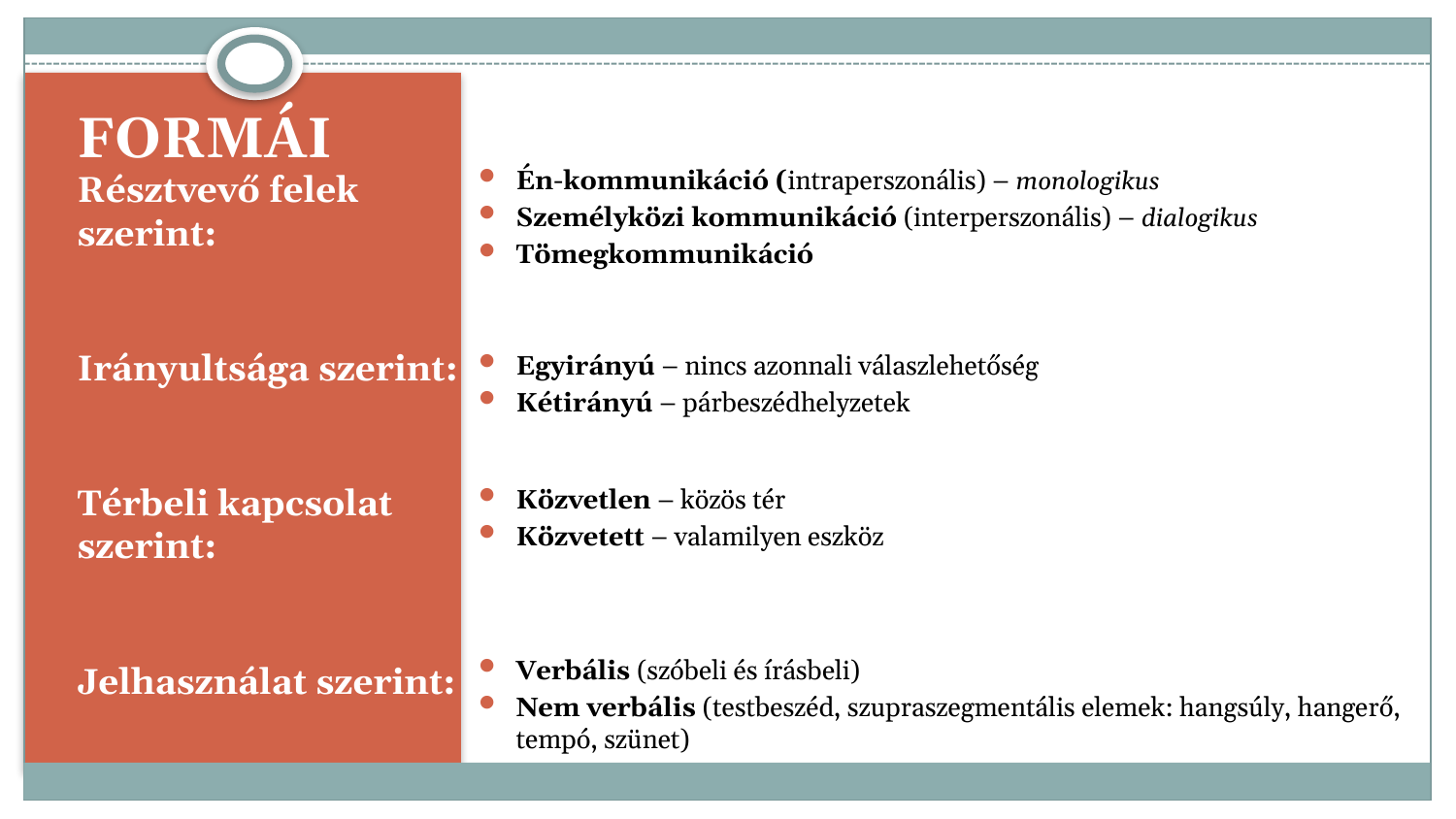

Én-kommunikáció (intraperszonális) – monologikus
Személyközi kommunikáció (interperszonális) – dialogikus
Tömegkommunikáció

Egyirányú – nincs azonnali válaszlehetőség
Kétirányú – párbeszédhelyzetek

Közvetlen – közös tér
Közvetett – valamilyen eszköz

Verbális (szóbeli és írásbeli)
Nem verbális (testbeszéd, szupraszegmentális elemek: hangsúly, hangerő, tempó, szünet)
# FORMÁI
Résztvevő felek szerint:

Irányultsága szerint:

Térbeli kapcsolat szerint:

Jelhasználat szerint: